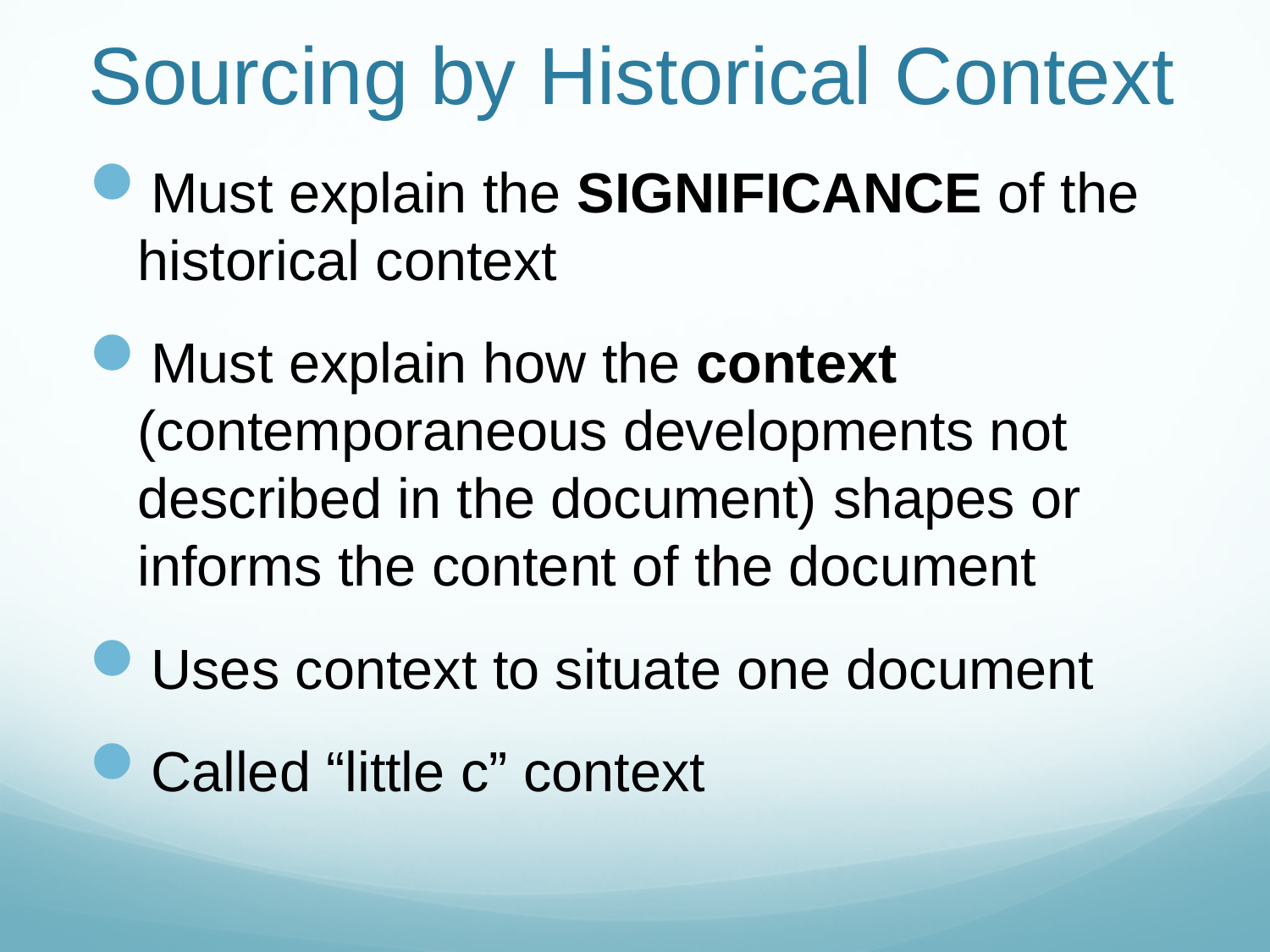

# Sourcing by Historical Context
Must explain the SIGNIFICANCE of the historical context
Must explain how the context (contemporaneous developments not described in the document) shapes or informs the content of the document
Uses context to situate one document
Called “little c” context